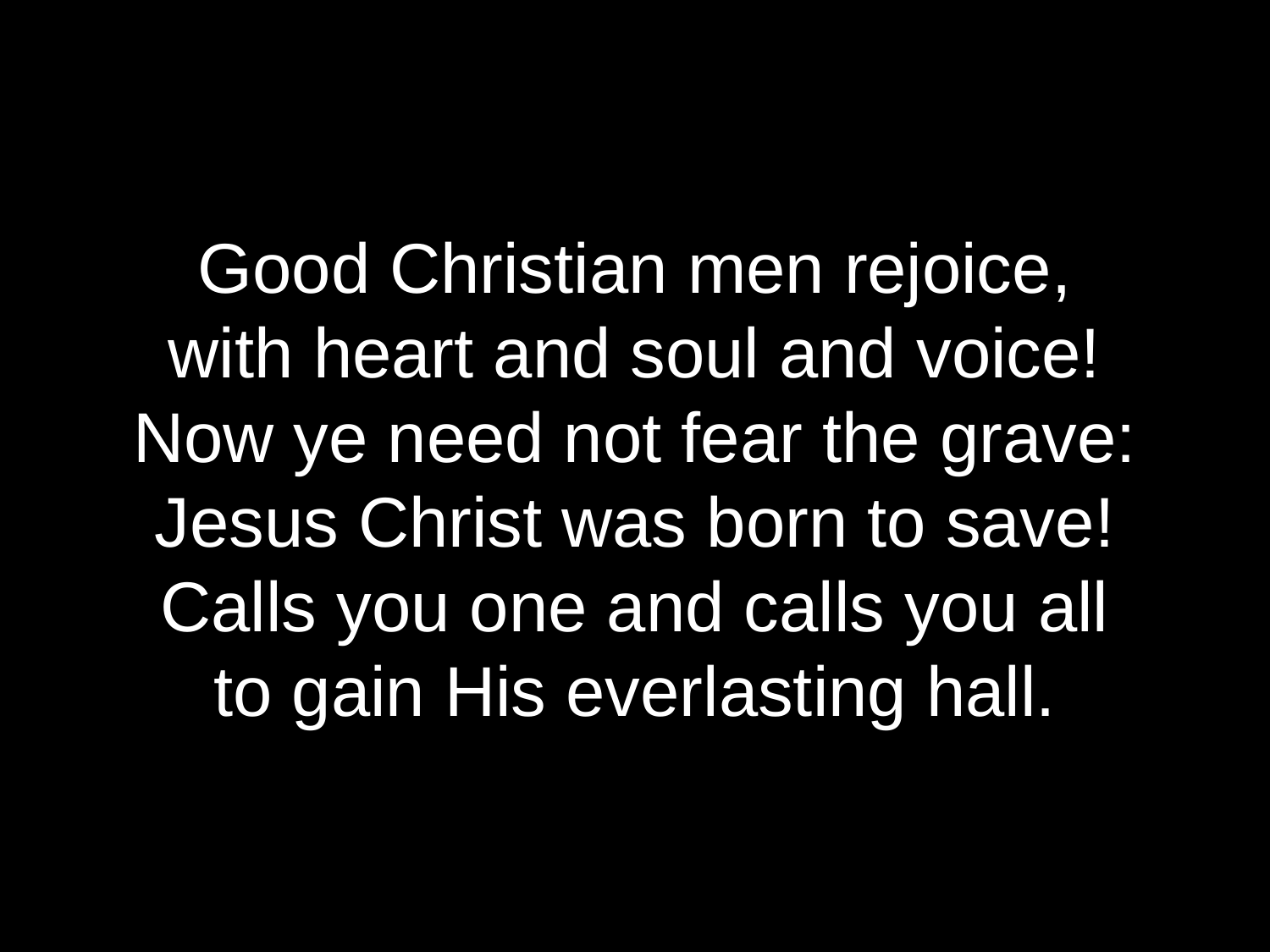

Good Christian men rejoice,
with heart and soul and voice!
Now ye need not fear the grave:
Jesus Christ was born to save!
Calls you one and calls you all
to gain His everlasting hall.